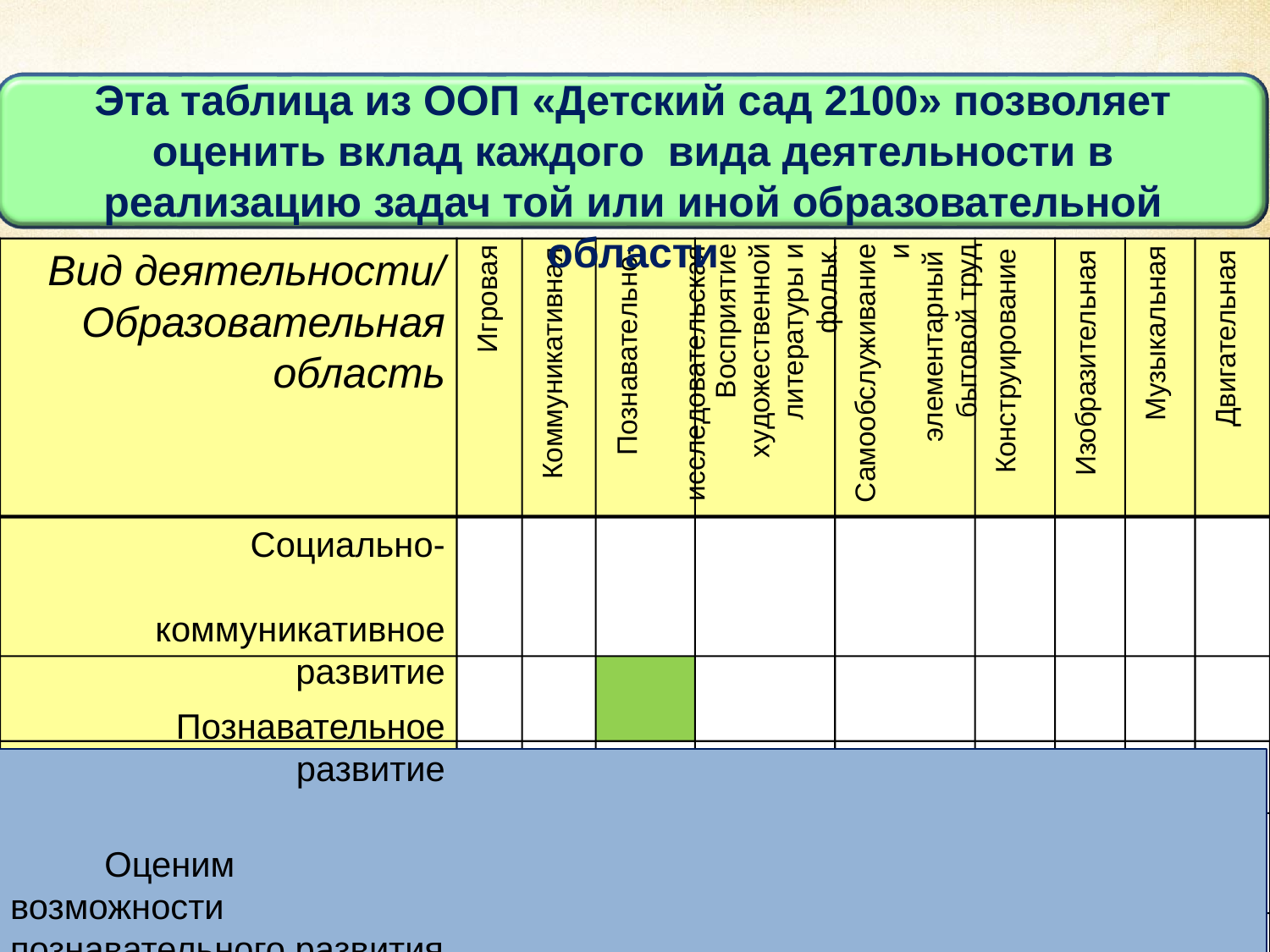

# Эта таблица из ООП «Детский сад 2100» позволяет оценить вклад каждого  вида деятельности в реализацию задач той или иной образовательной
области

Вид деятельности/
Образовательная
область
Конструирование
Познавательно-  исследовательская
Восприятие
художественной
литературы и
фольк.
Самообслуживание  и элементарный  бытовой труд
Музыкальная
Игровая
Изобразительная
Двигательная
Коммуникативная

Социально-  коммуникативное
развитие
Познавательное развитие

Оценим возможности познавательного развития с помощью таблицы «9 на 5». Очевидно,
что познавательно-исследовательская деятельность всегда будет обеспечивать
познавательное развитие и формирование тех или иных представлений об окружающем  мире, поэтому закрасим этот квадрат зелёным цветом.

Речевое развитие
Художественно-
эстетическое развитие
Физическое развитие